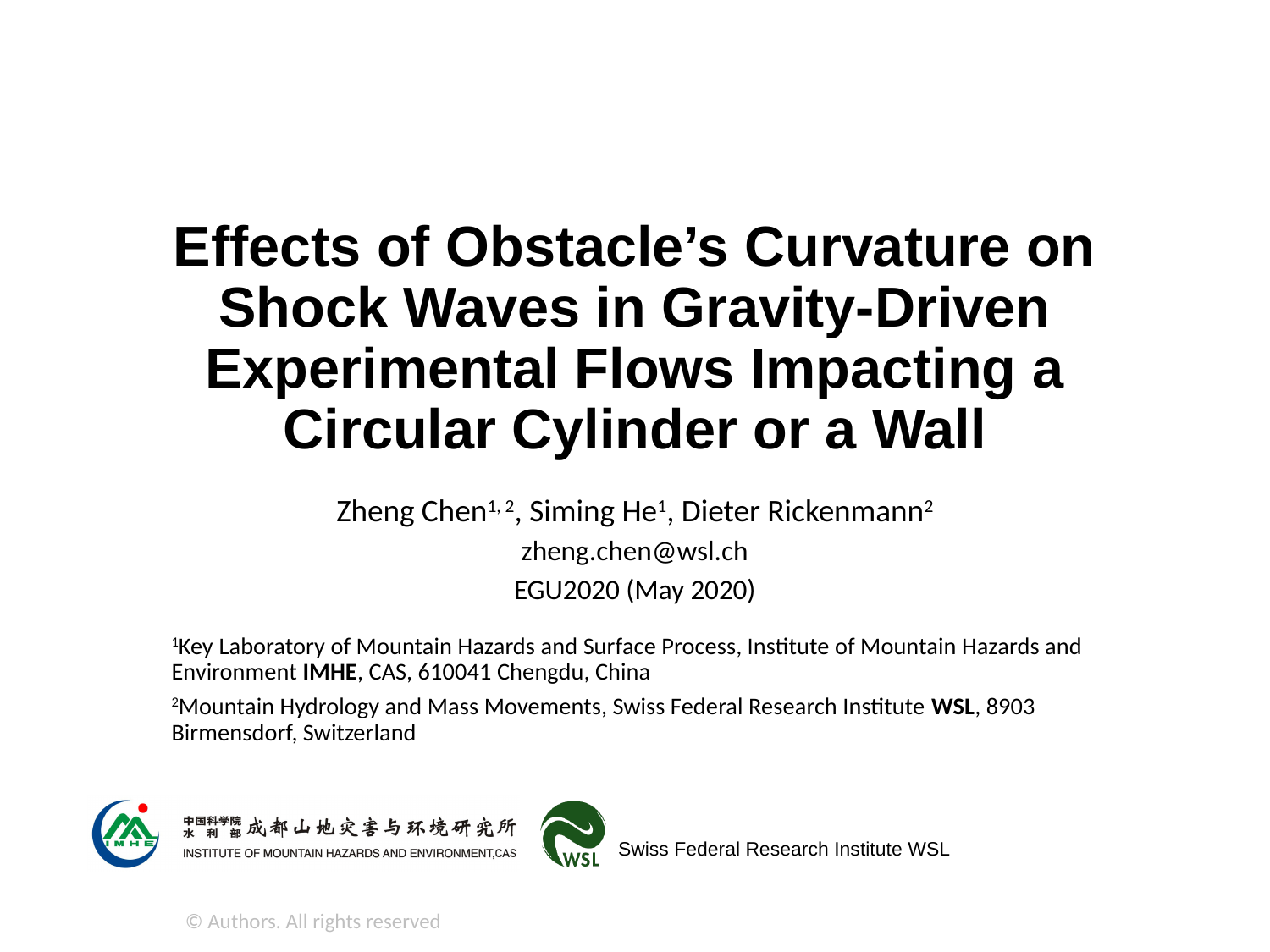

# Effects of Obstacle’s Curvature on Shock Waves in Gravity-Driven Experimental Flows Impacting a Circular Cylinder or a Wall
Zheng Chen1, 2, Siming He1, Dieter Rickenmann2
zheng.chen@wsl.ch
EGU2020 (May 2020)
1Key Laboratory of Mountain Hazards and Surface Process, Institute of Mountain Hazards and Environment IMHE, CAS, 610041 Chengdu, China
2Mountain Hydrology and Mass Movements, Swiss Federal Research Institute WSL, 8903 Birmensdorf, Switzerland

© Authors. All rights reserved